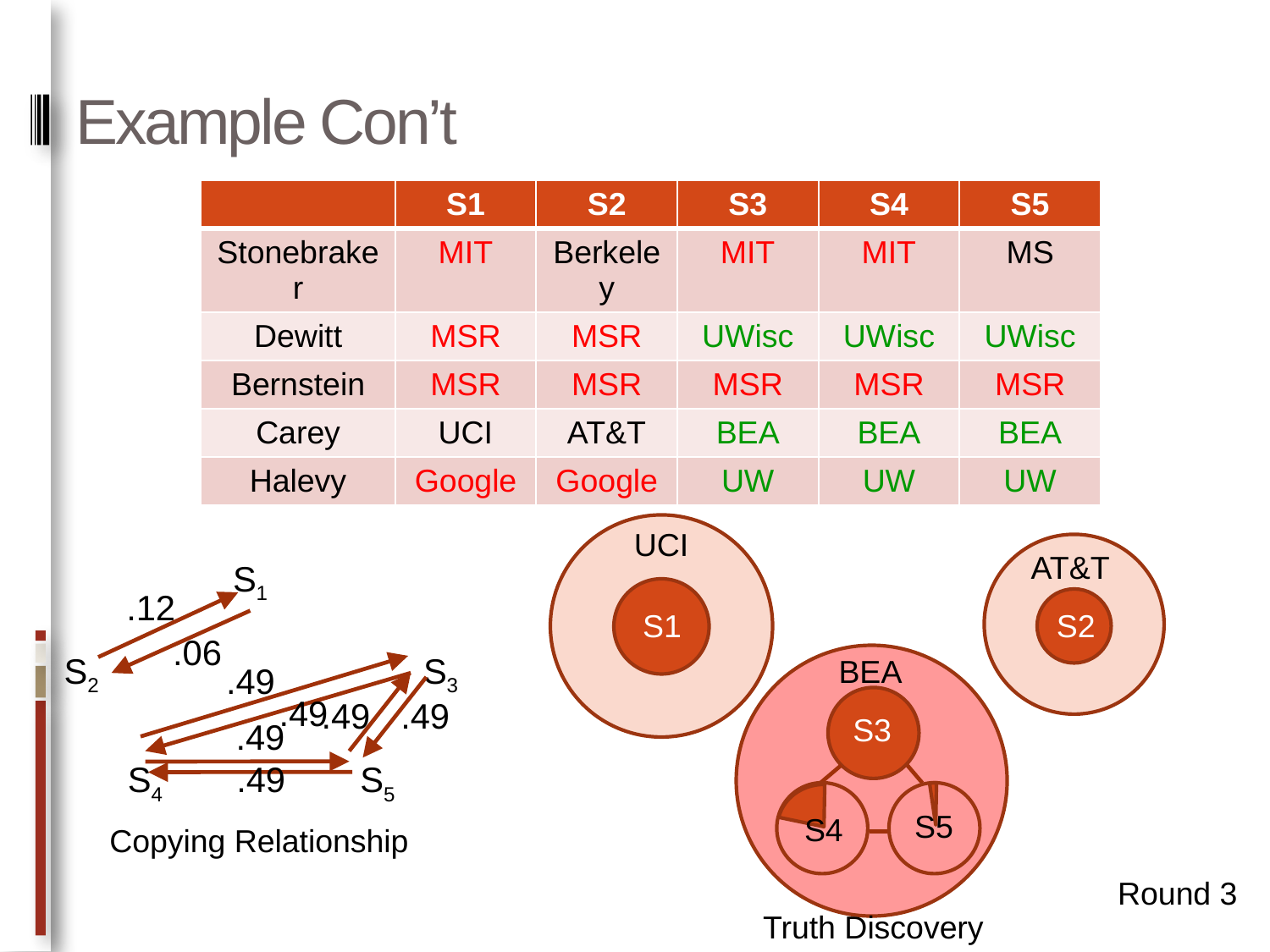

# Example Con’t
|  | S1 | S2 | S3 | S4 | S5 |
| --- | --- | --- | --- | --- | --- |
| Stonebraker | MIT | Berkeley | MIT | MIT | MS |
| Dewitt | MSR | MSR | UWisc | UWisc | UWisc |
| Bernstein | MSR | MSR | MSR | MSR | MSR |
| Carey | UCI | AT&T | BEA | BEA | BEA |
| Halevy | Google | Google | UW | UW | UW |

UCI

AT&T
S1
.12
.06
S2
S3
.49
.49
.49
.49
.49
S4
.49
S5

S1
S2

BEA

S3

S5
S4
Copying Relationship
Round 3
Truth Discovery